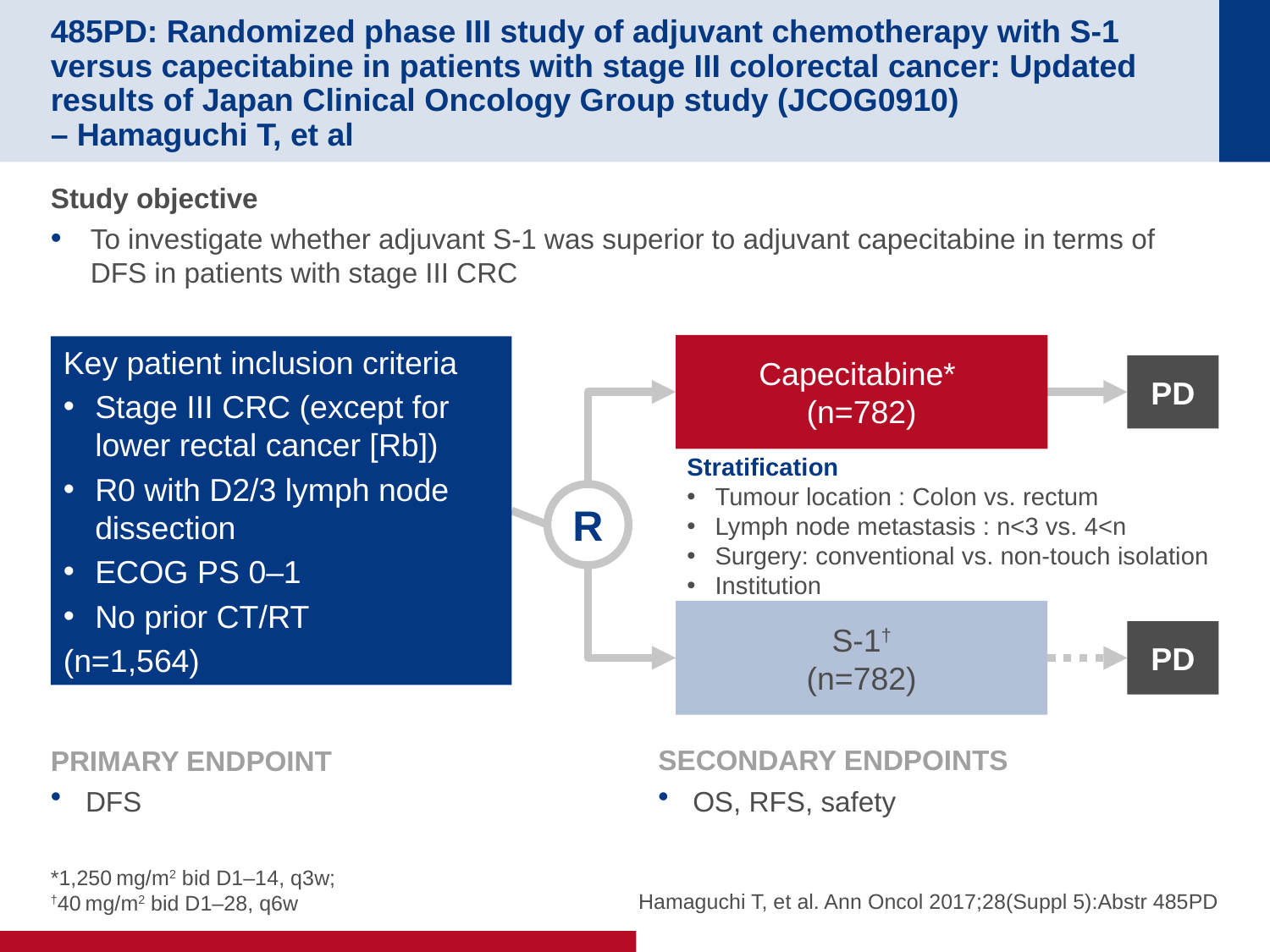

# 485PD: Randomized phase III study of adjuvant chemotherapy with S-1 versus capecitabine in patients with stage III colorectal cancer: Updated results of Japan Clinical Oncology Group study (JCOG0910) – Hamaguchi T, et al
Study objective
To investigate whether adjuvant S-1 was superior to adjuvant capecitabine in terms of DFS in patients with stage III CRC

Capecitabine*
(n=782)
Key patient inclusion criteria
Stage III CRC (except for lower rectal cancer [Rb])
R0 with D2/3 lymph node dissection
ECOG PS 0–1
No prior CT/RT
(n=1,564)
PD
Stratification
Tumour location : Colon vs. rectum
Lymph node metastasis : n<3 vs. 4<n
Surgery: conventional vs. non-touch isolation
Institution
R
S-1†
(n=782)
PD
PRIMARY ENDPOINT
DFS

SECONDARY ENDPOINTS
OS, RFS, safety
Hamaguchi T, et al. Ann Oncol 2017;28(Suppl 5):Abstr 485PD
*1,250 mg/m2 bid D1–14, q3w;
†40 mg/m2 bid D1–28, q6w